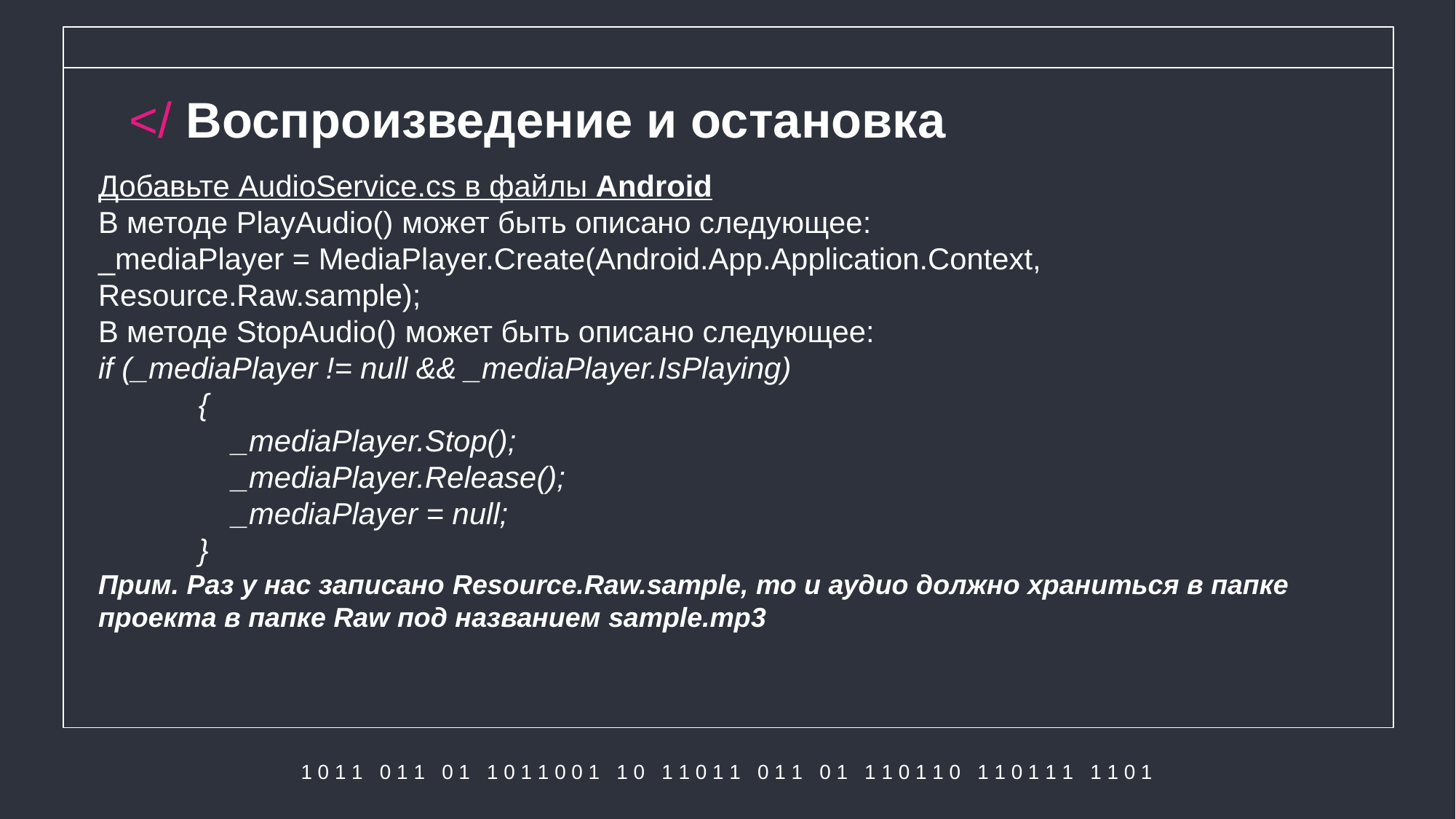

# </ Воспроизведение и остановка
Добавьте AudioService.cs в файлы Android
В методе PlayAudio() может быть описано следующее:
_mediaPlayer = MediaPlayer.Create(Android.App.Application.Context, Resource.Raw.sample);
В методе StopAudio() может быть описано следующее:
if (_mediaPlayer != null && _mediaPlayer.IsPlaying)
            {
                _mediaPlayer.Stop();
                _mediaPlayer.Release();
                _mediaPlayer = null;
            }
Прим. Раз у нас записано Resource.Raw.sample, то и аудио должно храниться в папке проекта в папке Raw под названием sample.mp3